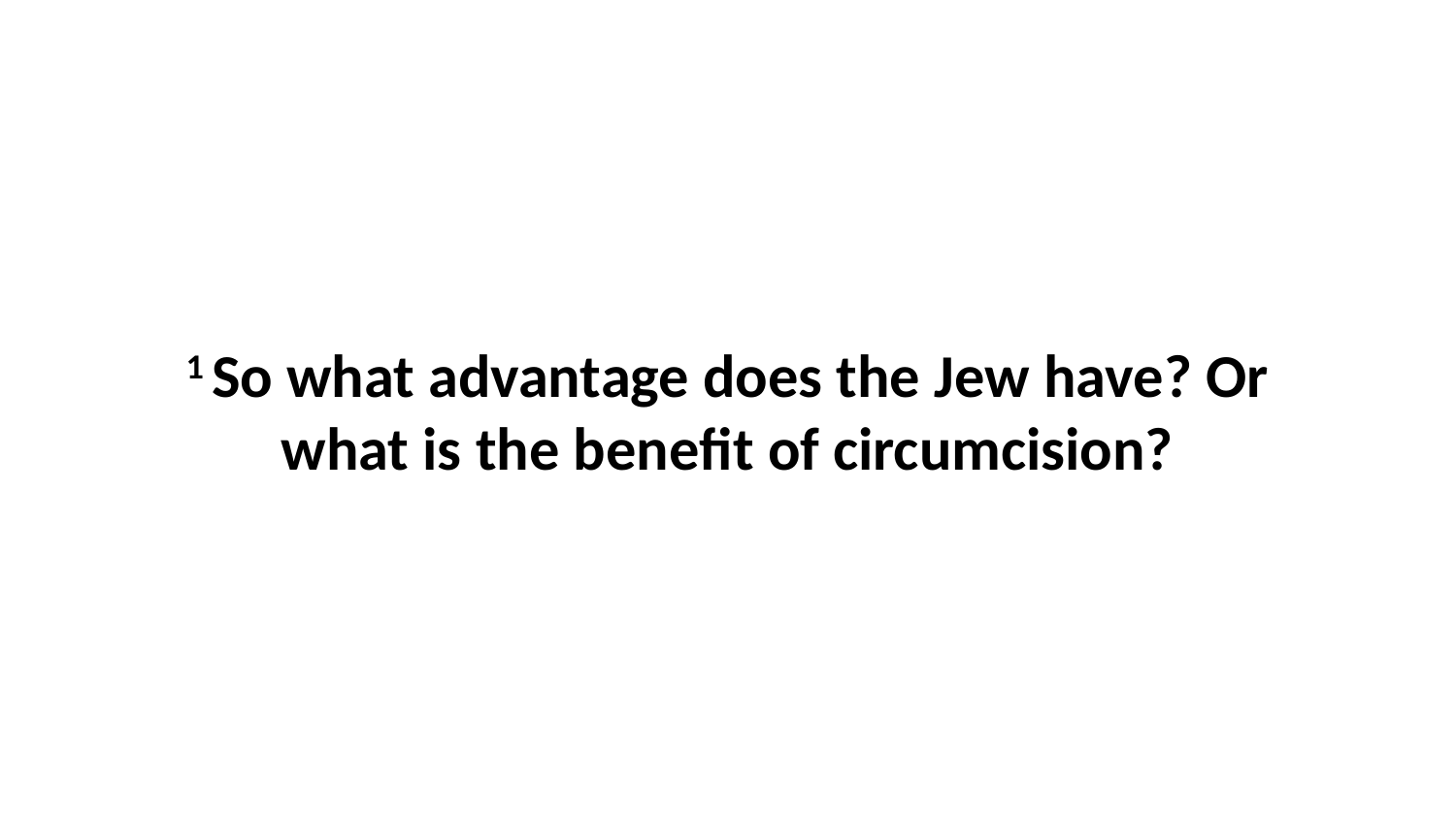

1 So what advantage does the Jew have? Or what is the benefit of circumcision?